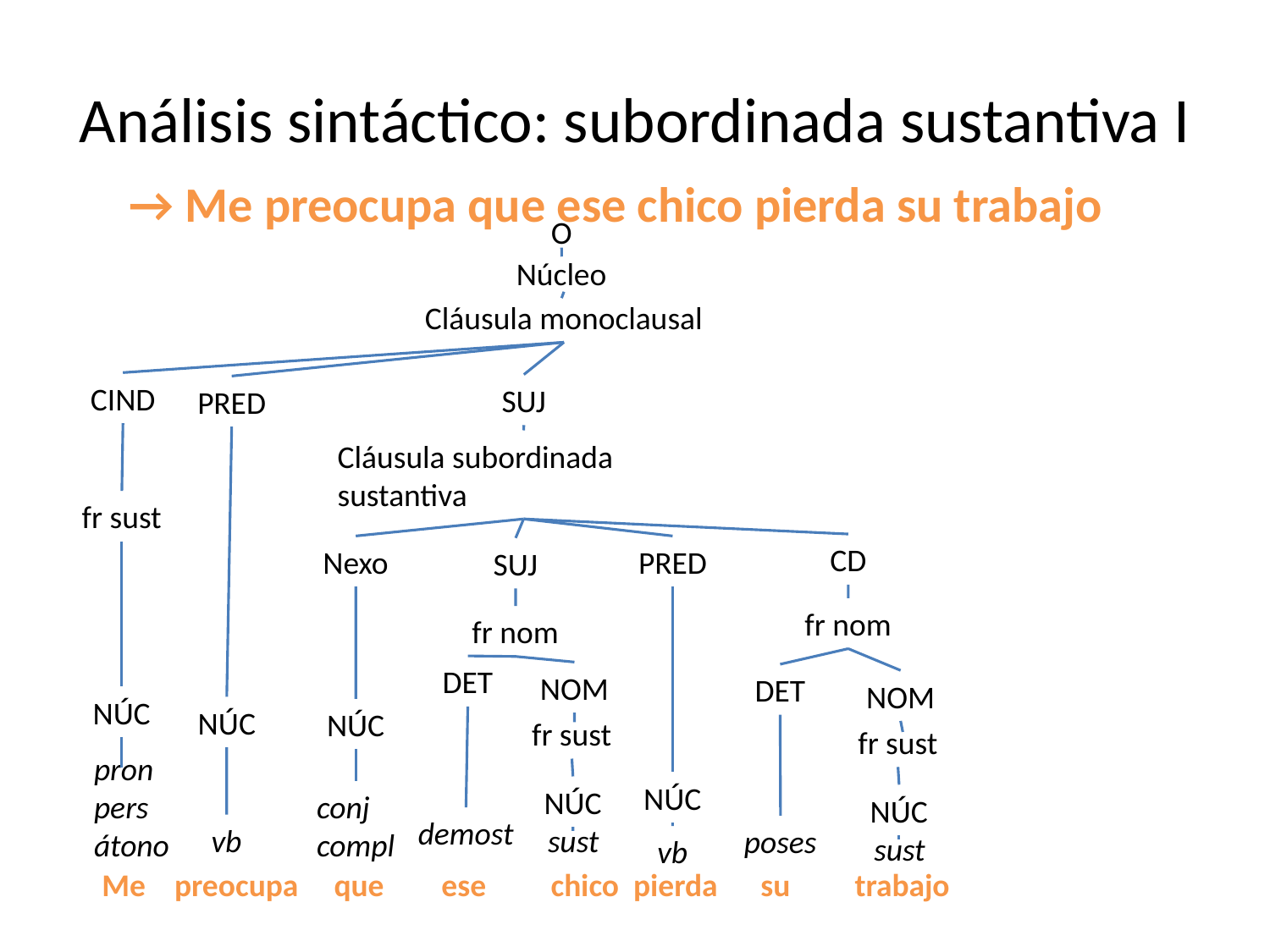

# Análisis sintáctico: subordinada sustantiva I
→ Me preocupa que ese chico pierda su trabajo
O
Núcleo
Cláusula monoclausal
CIND
SUJ
PRED
Cláusula subordinada sustantiva
fr sust
CD
Nexo
PRED
SUJ
fr nom
fr nom
DET
NOM
DET
NOM
NÚC
NÚC
NÚC
fr sust
fr sust
pron
pers átono
NÚC
NÚC
conj
compl
NÚC
demost
vb
sust
poses
sust
vb
Me    preocupa     que        ese         chico  pierda      su         trabajo